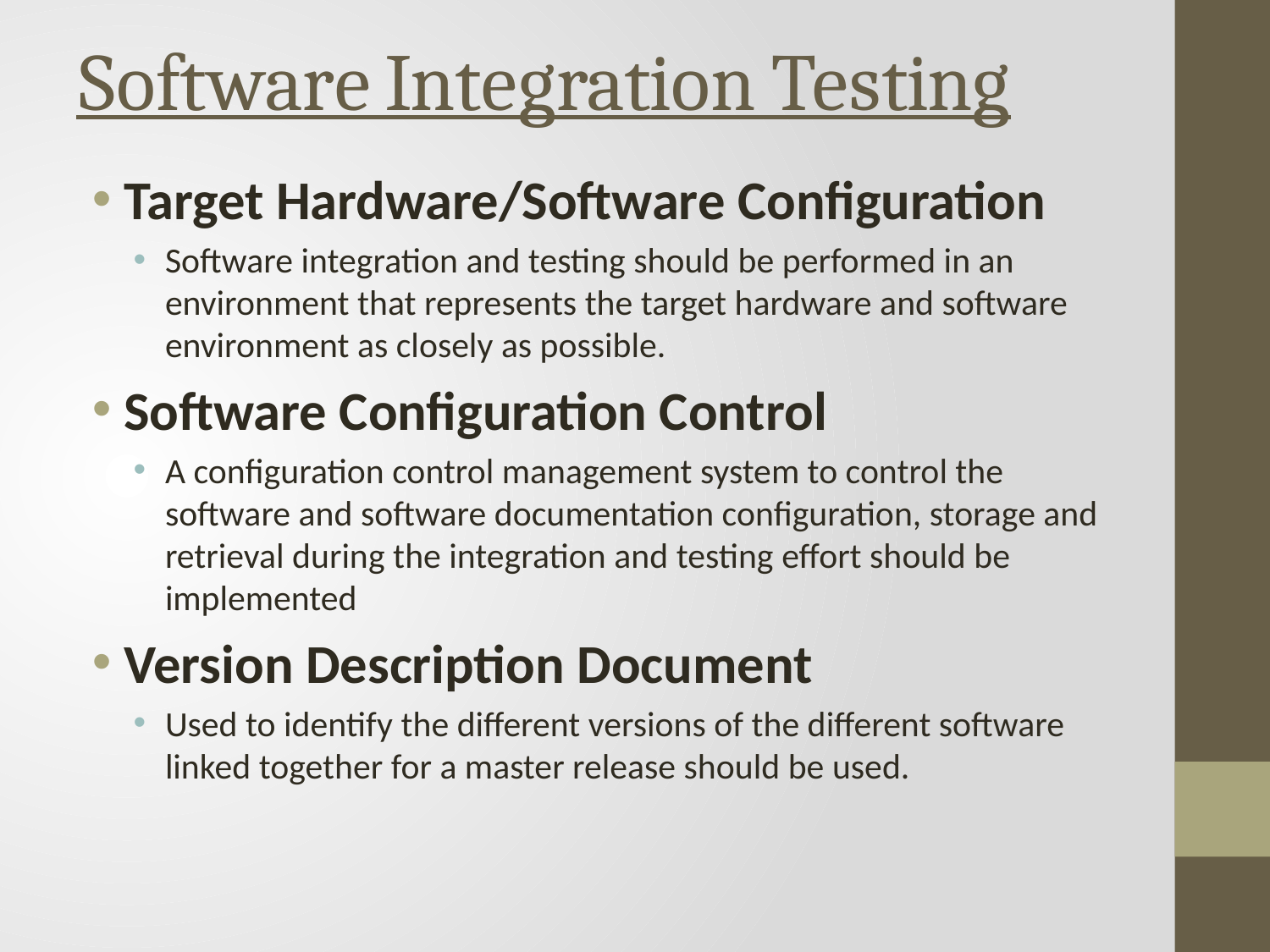

# Software Integration Testing
Target Hardware/Software Configuration
Software integration and testing should be performed in an environment that represents the target hardware and software environment as closely as possible.
Software Configuration Control
A configuration control management system to control the software and software documentation configuration, storage and retrieval during the integration and testing effort should be implemented
Version Description Document
Used to identify the different versions of the different software linked together for a master release should be used.